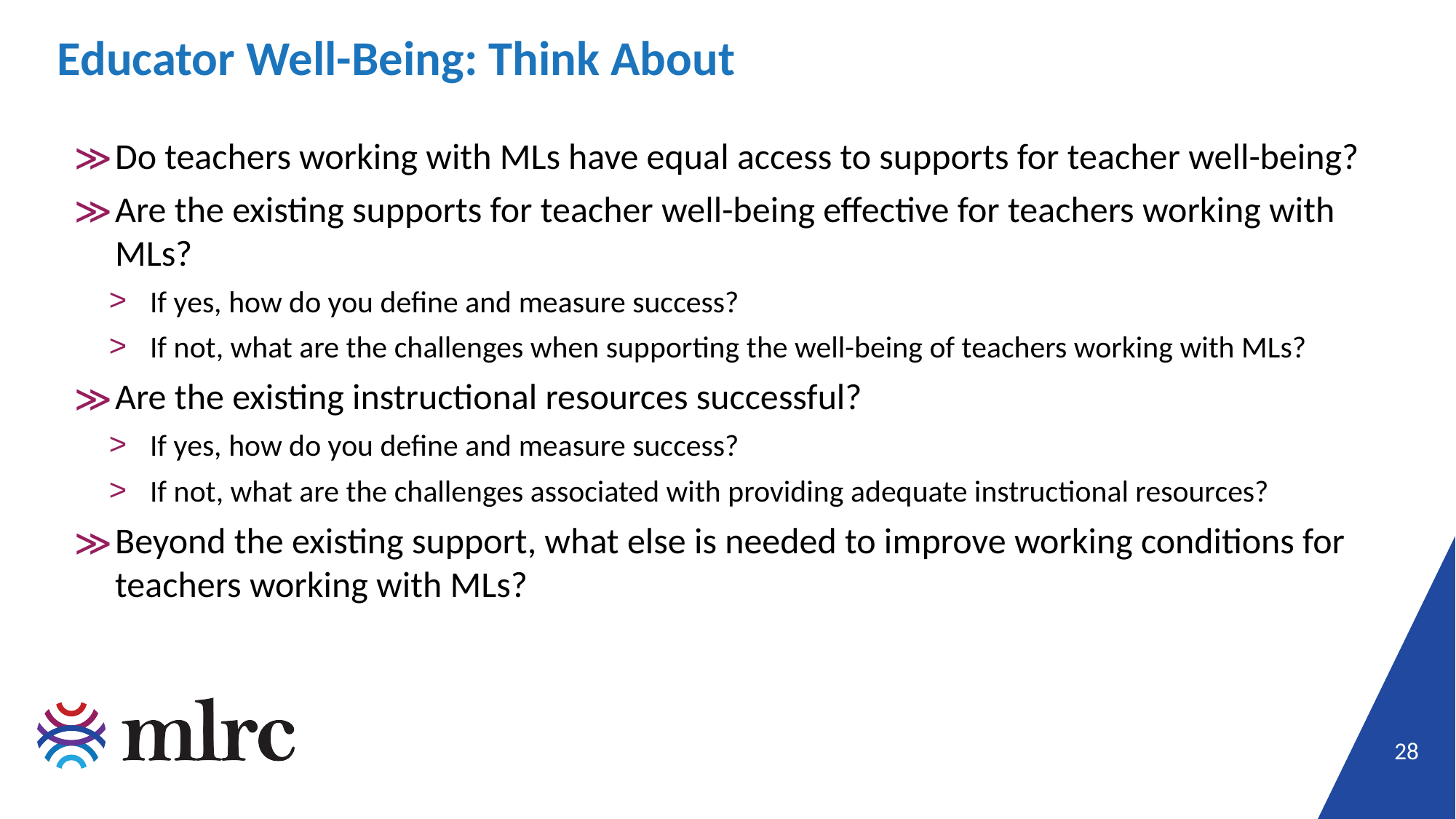

# Educator Well-Being: Think About
Do teachers working with MLs have equal access to supports for teacher well-being?
Are the existing supports for teacher well-being effective for teachers working with MLs?
If yes, how do you define and measure success?
If not, what are the challenges when supporting the well-being of teachers working with MLs?
Are the existing instructional resources successful?
If yes, how do you define and measure success?
If not, what are the challenges associated with providing adequate instructional resources?
Beyond the existing support, what else is needed to improve working conditions for teachers working with MLs?
28